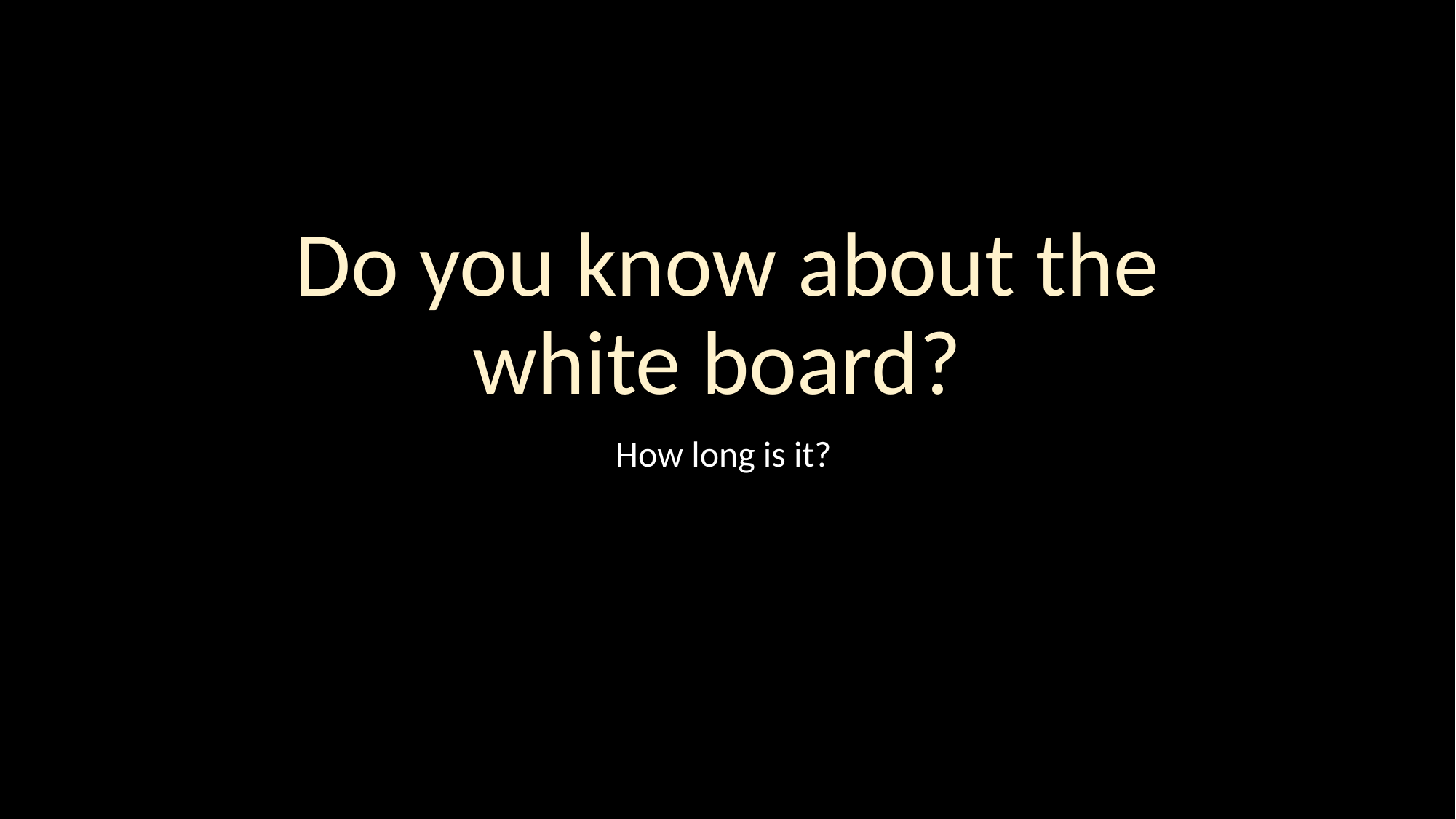

# Do you know about the white board?
How long is it?